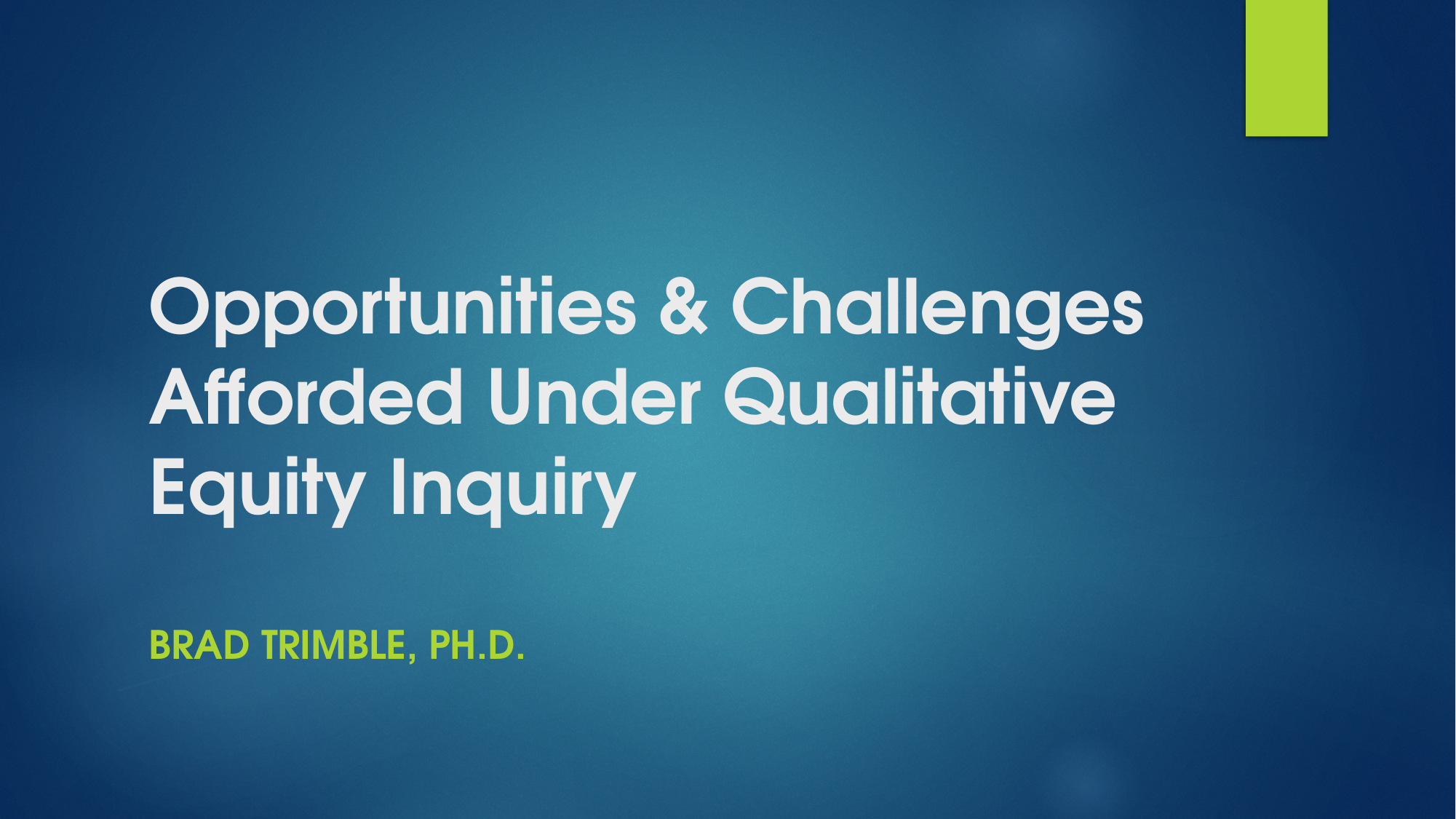

# Opportunities & Challenges Afforded Under Qualitative Equity Inquiry

Brad Trimble, Ph.D.